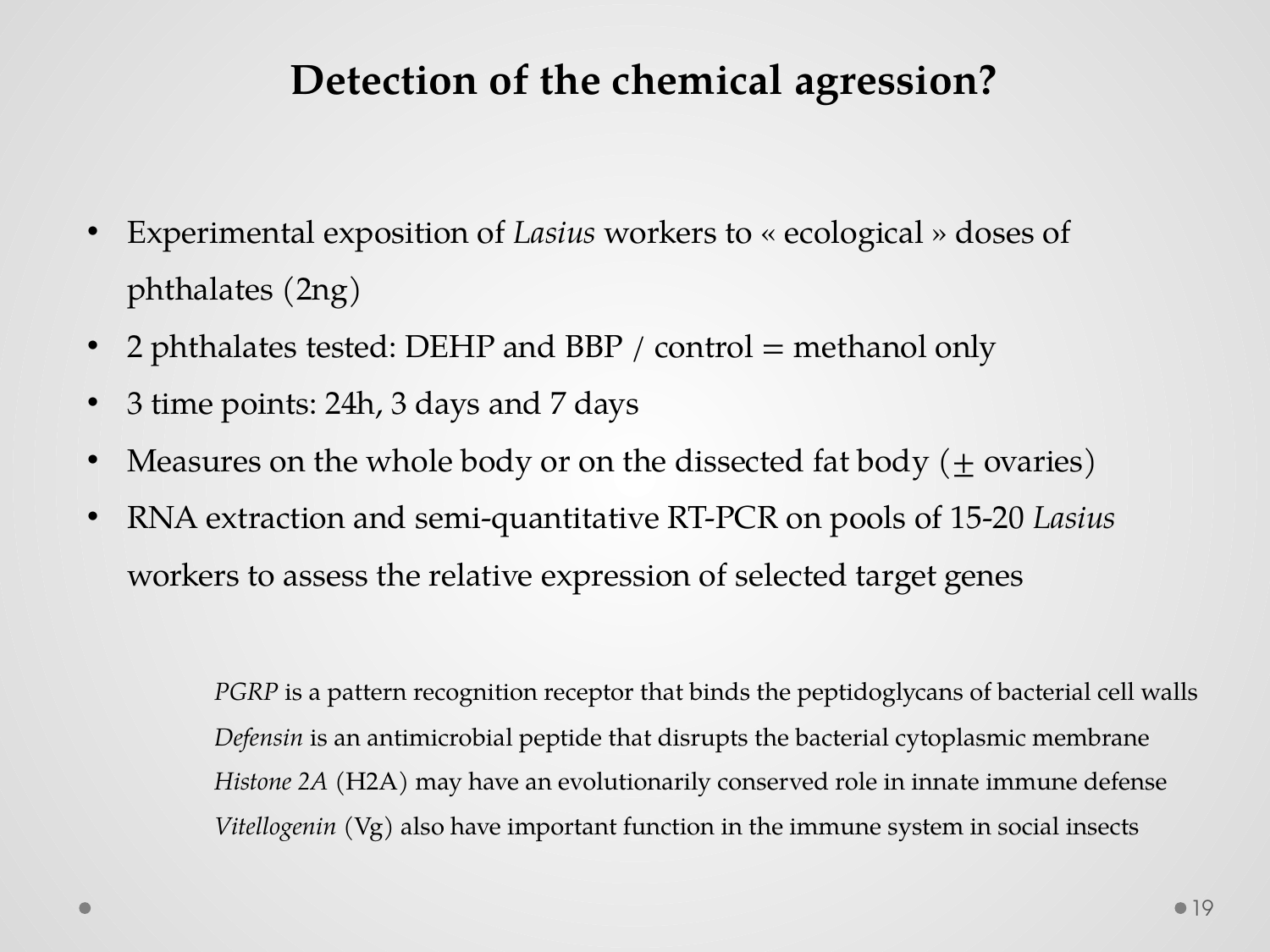

Detection of the chemical agression?
Experimental exposition of Lasius workers to « ecological » doses of phthalates (2ng)
2 phthalates tested: DEHP and BBP / control = methanol only
3 time points: 24h, 3 days and 7 days
Measures on the whole body or on the dissected fat body (± ovaries)
RNA extraction and semi-quantitative RT-PCR on pools of 15-20 Lasius workers to assess the relative expression of selected target genes

	PGRP is a pattern recognition receptor that binds the peptidoglycans of bacterial cell walls
	Defensin is an antimicrobial peptide that disrupts the bacterial cytoplasmic membrane
	Histone 2A (H2A) may have an evolutionarily conserved role in innate immune defense
	Vitellogenin (Vg) also have important function in the immune system in social insects
19